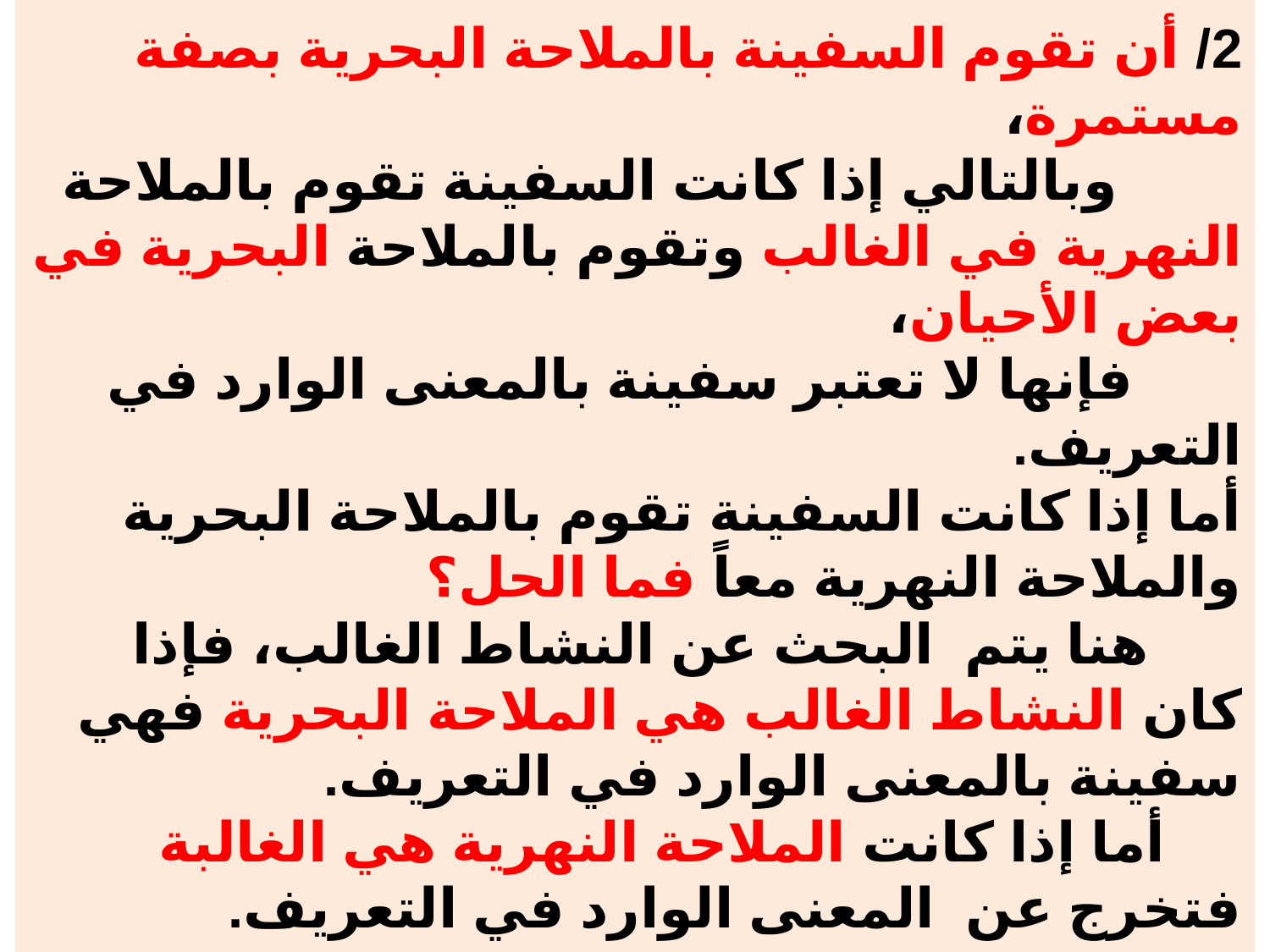

# 2/ أن تقوم السفينة بالملاحة البحرية بصفة مستمرة، وبالتالي إذا كانت السفينة تقوم بالملاحة النهرية في الغالب وتقوم بالملاحة البحرية في بعض الأحيان، فإنها لا تعتبر سفينة بالمعنى الوارد في التعريف. أما إذا كانت السفينة تقوم بالملاحة البحرية والملاحة النهرية معاً فما الحل؟ هنا يتم  البحث عن النشاط الغالب، فإذا كان النشاط الغالب هي الملاحة البحرية فهي  سفينة بالمعنى الوارد في التعريف. أما إذا كانت الملاحة النهرية هي الغالبة فتخرج عن  المعنى الوارد في التعريف.